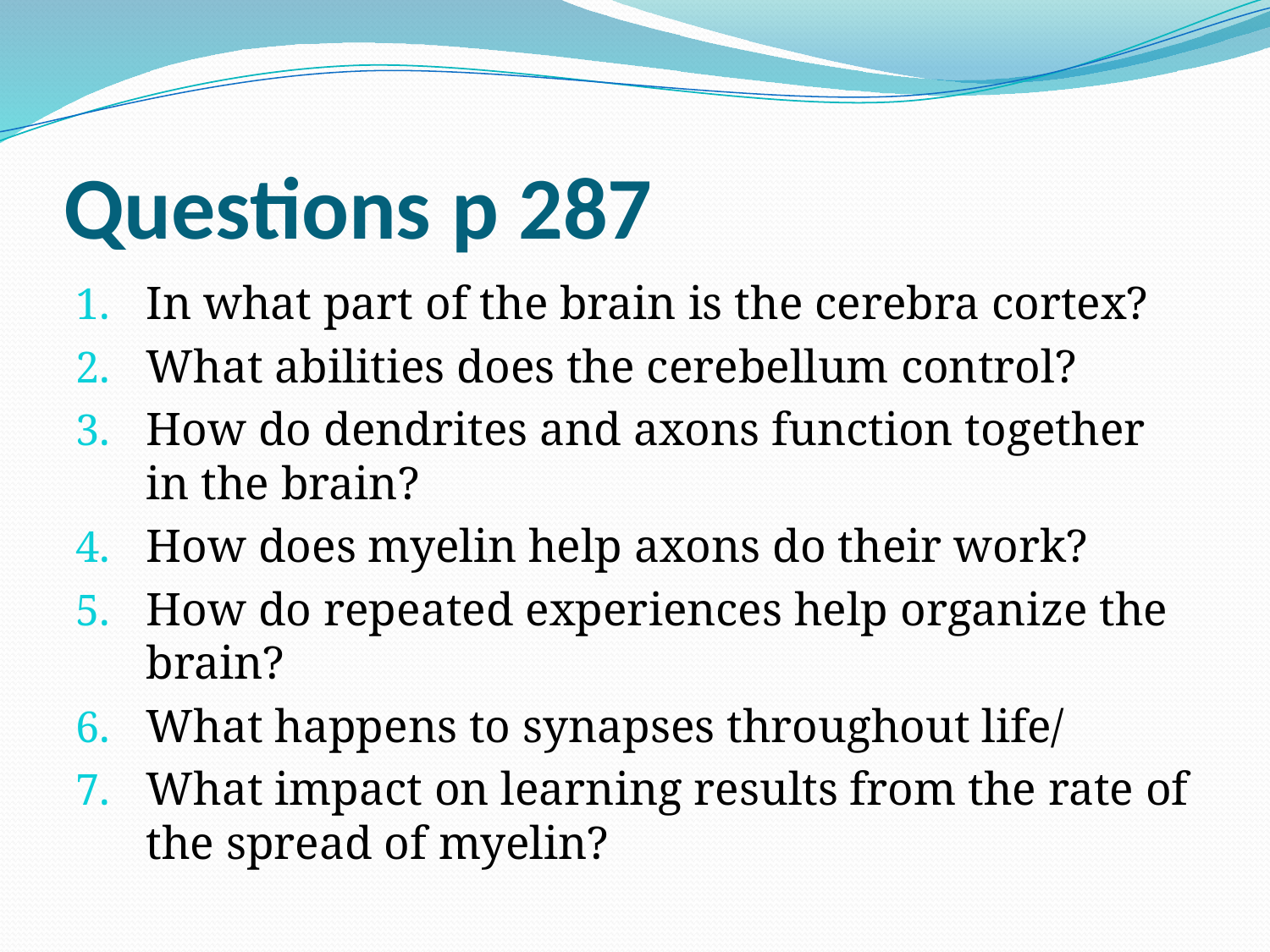

# Questions p 287
In what part of the brain is the cerebra cortex?
What abilities does the cerebellum control?
How do dendrites and axons function together in the brain?
How does myelin help axons do their work?
How do repeated experiences help organize the brain?
What happens to synapses throughout life/
What impact on learning results from the rate of the spread of myelin?